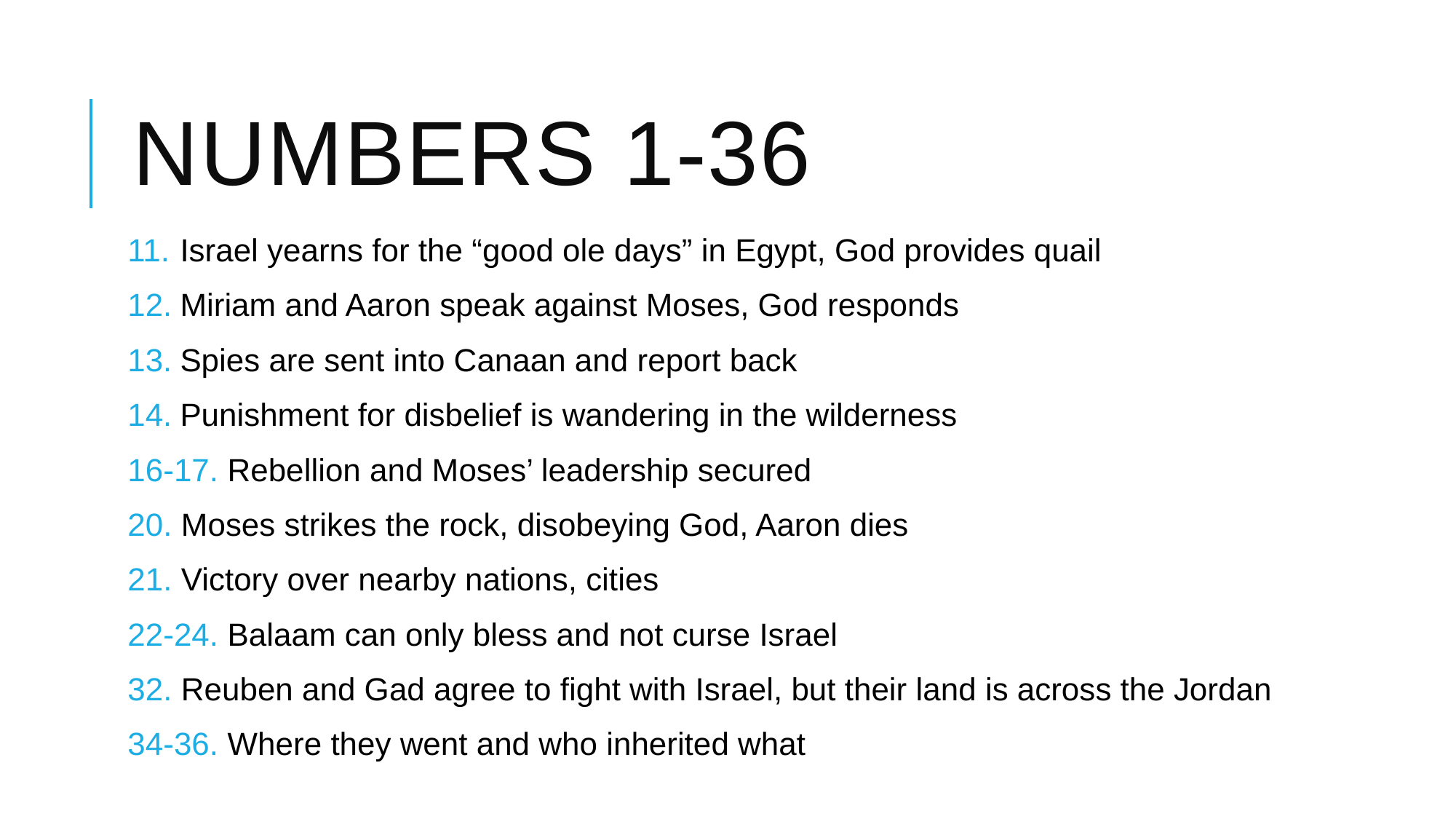

# Numbers 1-36
Israel yearns for the “good ole days” in Egypt, God provides quail
Miriam and Aaron speak against Moses, God responds
Spies are sent into Canaan and report back
Punishment for disbelief is wandering in the wilderness
16-17. Rebellion and Moses’ leadership secured
20. Moses strikes the rock, disobeying God, Aaron dies
21. Victory over nearby nations, cities
22-24. Balaam can only bless and not curse Israel
32. Reuben and Gad agree to fight with Israel, but their land is across the Jordan
34-36. Where they went and who inherited what